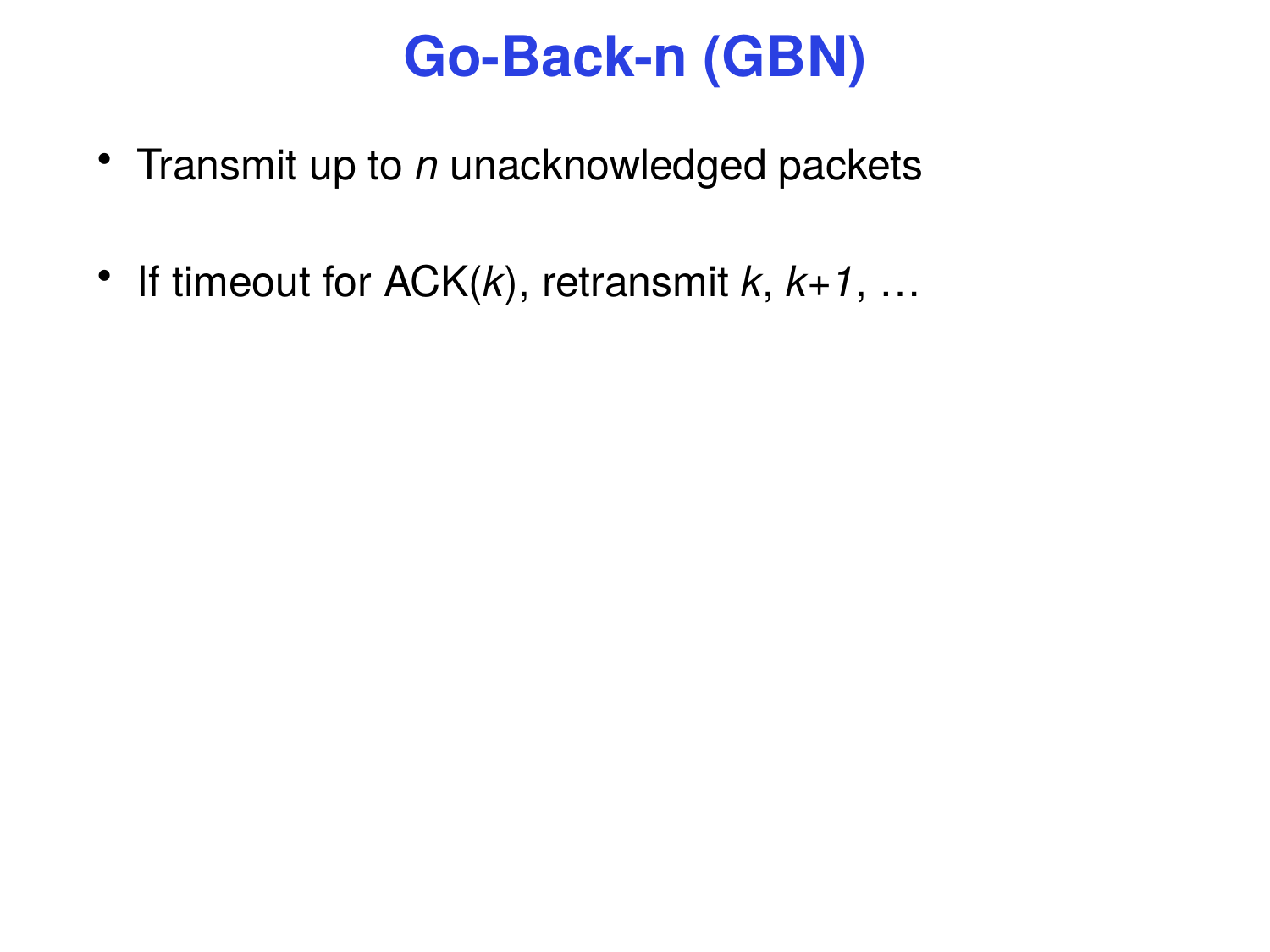

# Go-Back-n (GBN)
Transmit up to n unacknowledged packets

If timeout for ACK(k), retransmit k, k+1, …